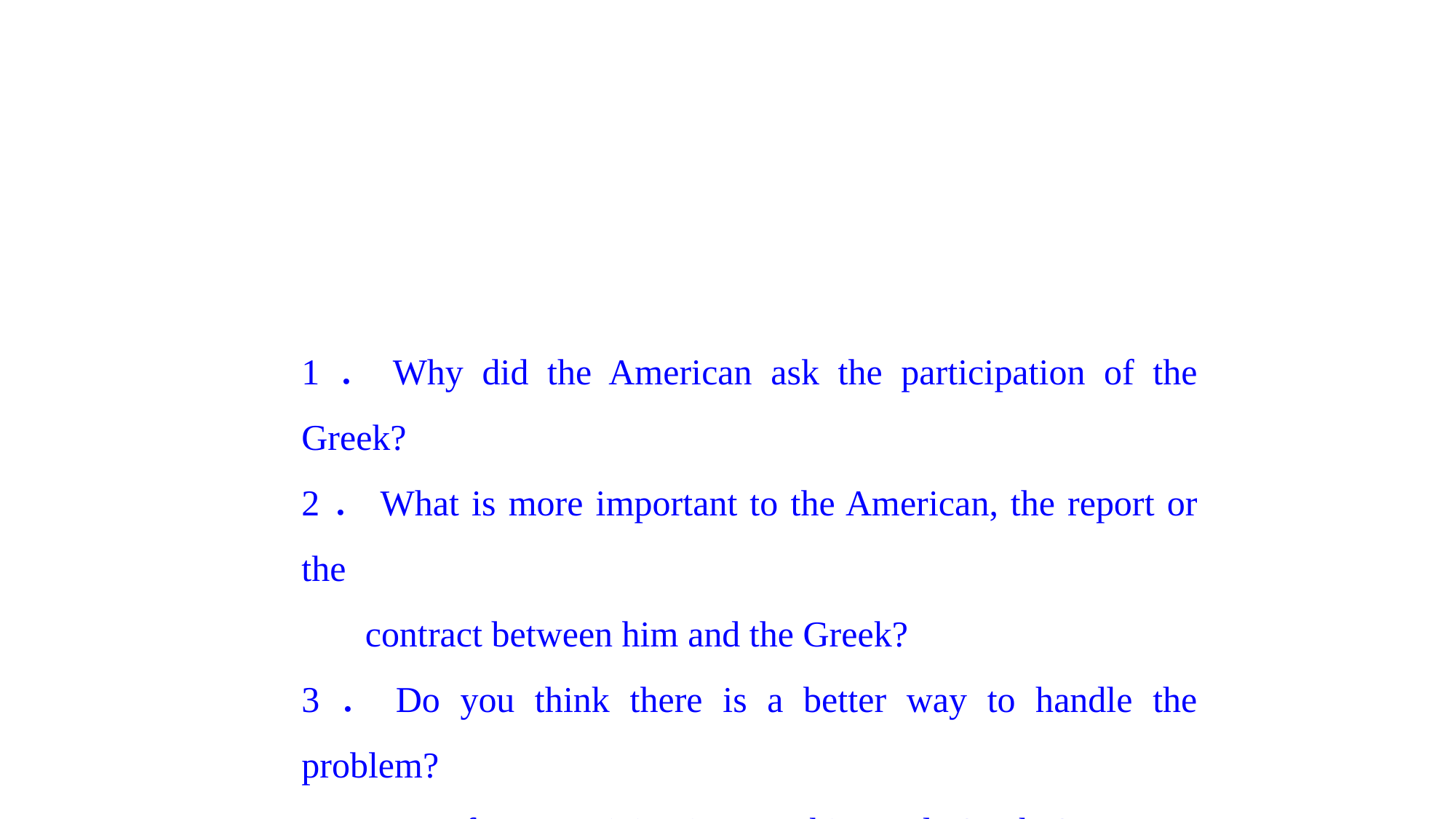

1．Why did the American ask the participation of the Greek?
2．What is more important to the American, the report or the
       contract between him and the Greek?
3．Do you think there is a better way to handle the problem?
     Do you favor participation or taking order? Why?